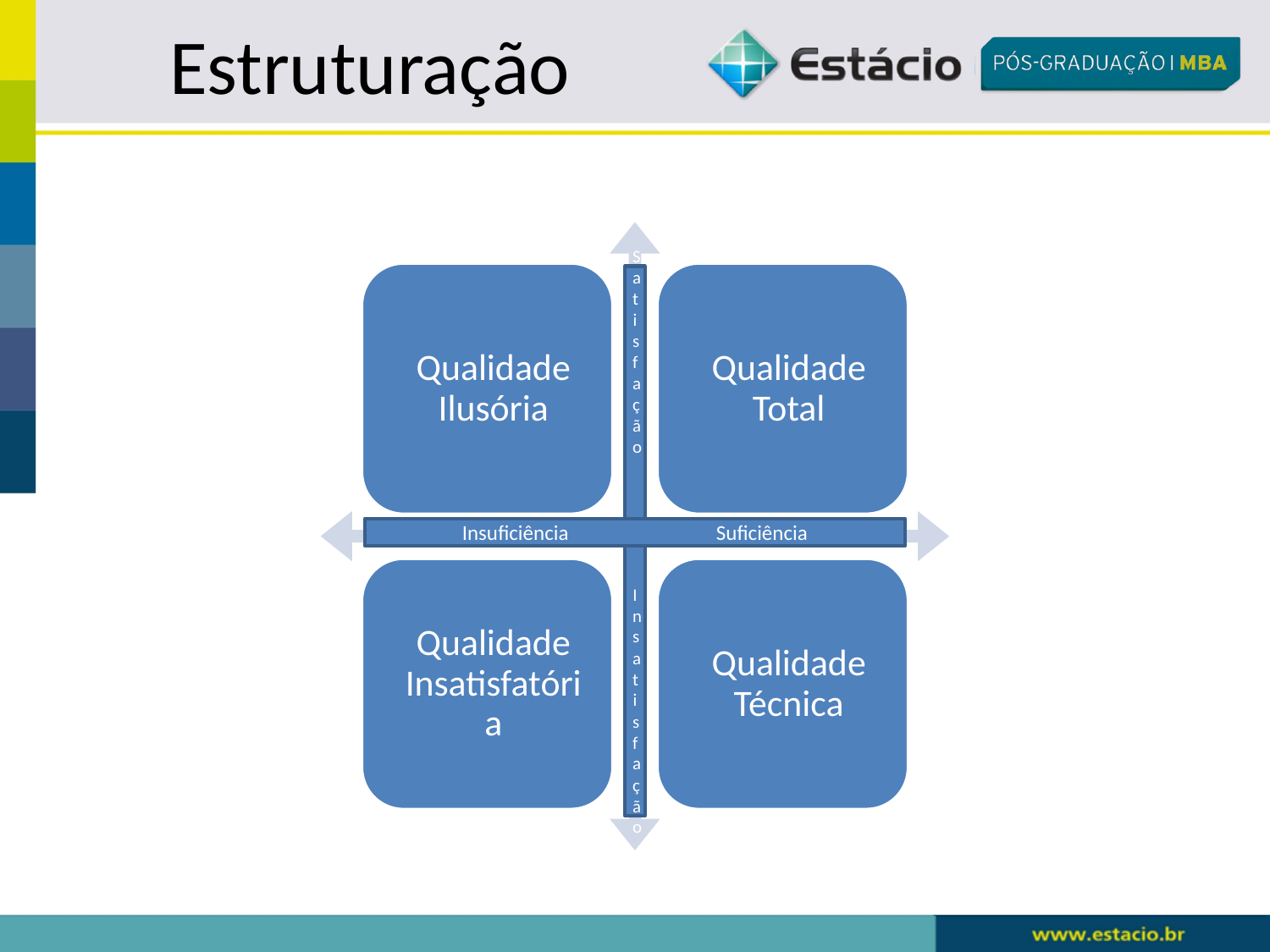

# Estruturação
Qualidade Ilusória
Qualidade Total
Qualidade Insatisfatória
Qualidade Técnica
Satisfação

      Insatisfação
Insuficiência		Suficiência